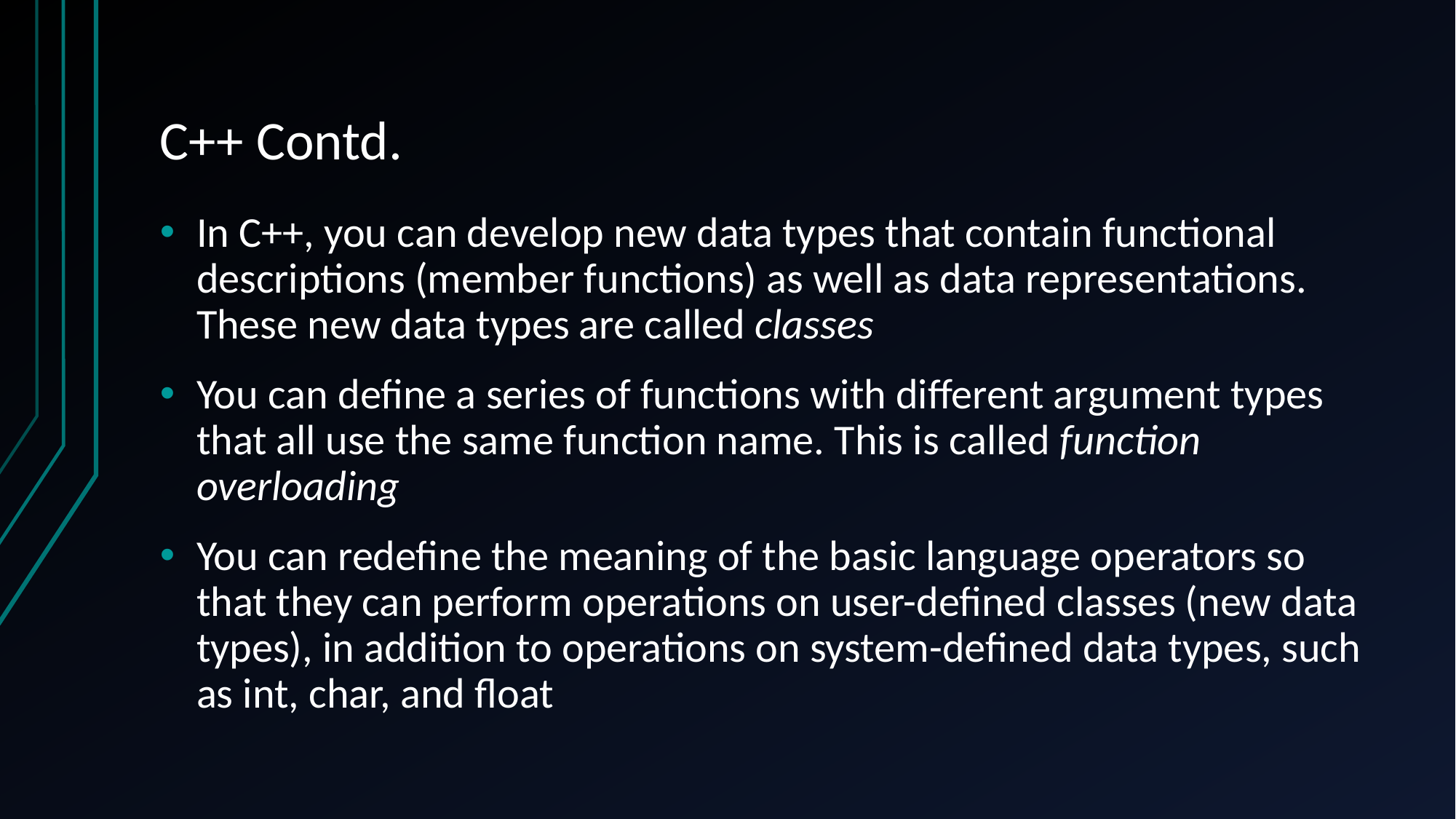

# C++ Contd.
In C++, you can develop new data types that contain functional descriptions (member functions) as well as data representations. These new data types are called classes
You can define a series of functions with different argument types that all use the same function name. This is called function overloading
You can redefine the meaning of the basic language operators so that they can perform operations on user-defined classes (new data types), in addition to operations on system-defined data types, such as int, char, and float